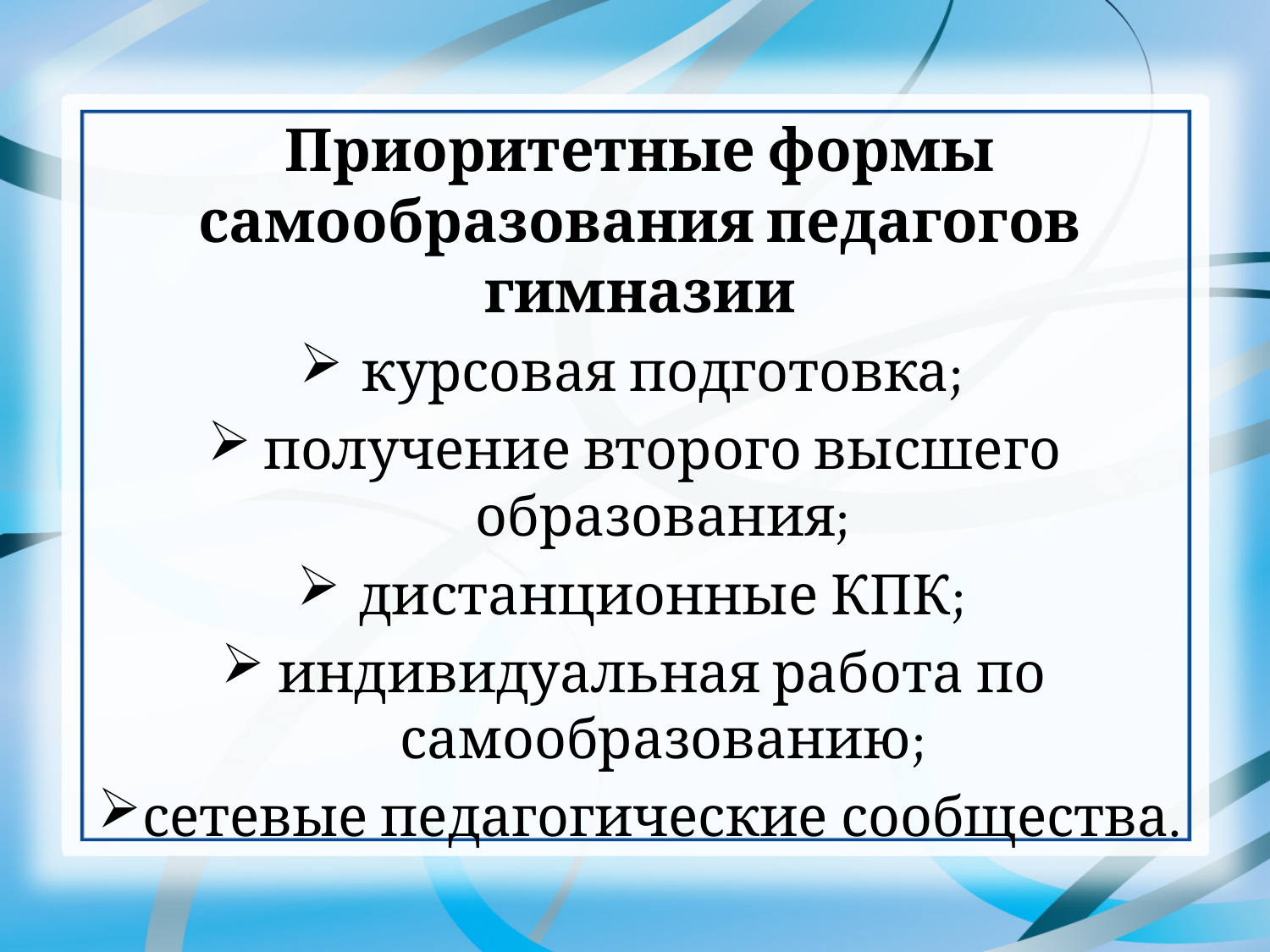

Приоритетные формы самообразования педагогов гимназии
курсовая подготовка;
получение второго высшего образования;
дистанционные КПК;
индивидуальная работа по самообразованию;
сетевые педагогические сообщества.